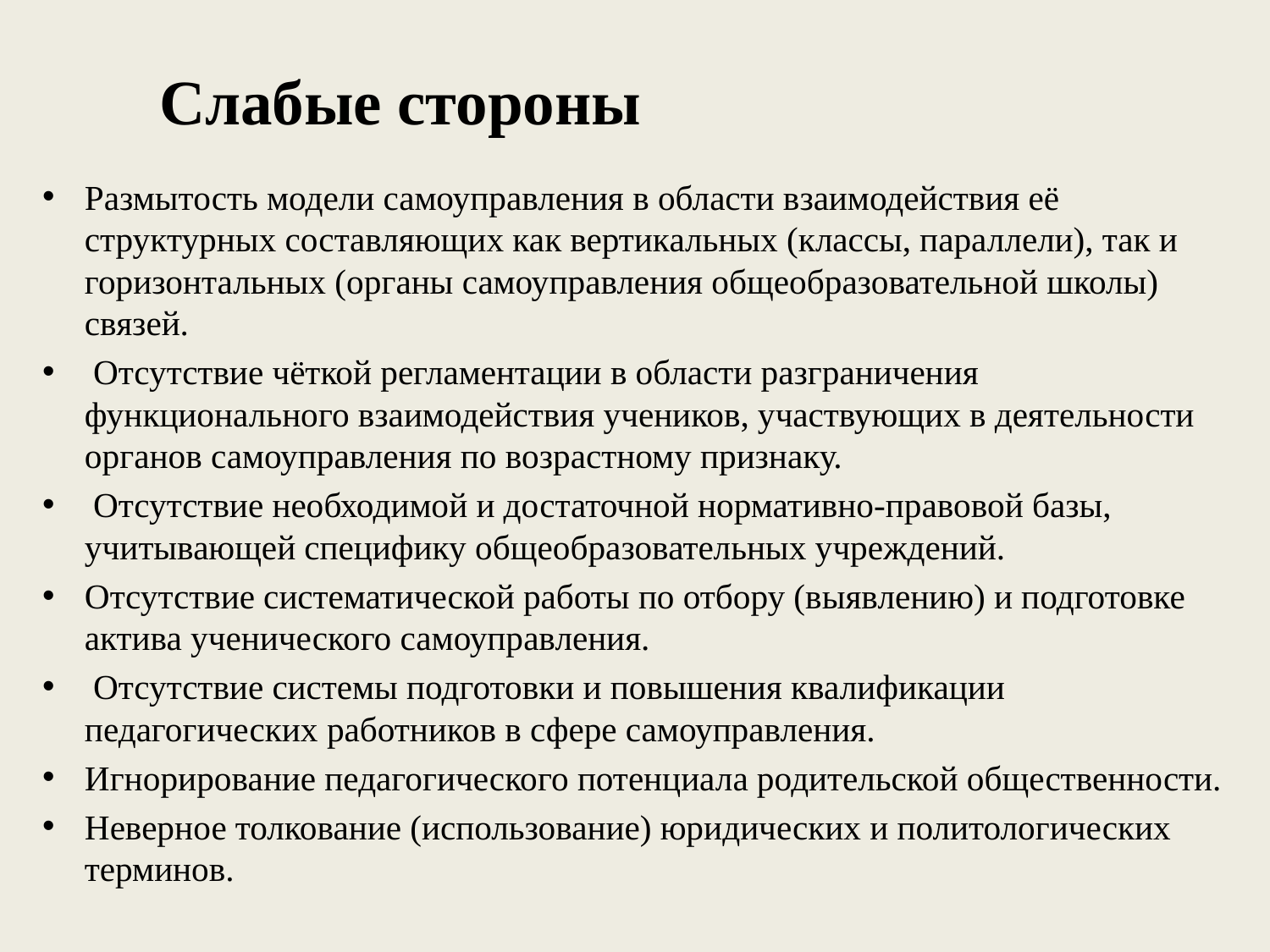

# Слабые стороны
Размытость модели самоуправления в области взаимодействия её структурных составляющих как вертикальных (классы, параллели), так и горизонтальных (органы самоуправления общеобразовательной школы) связей.
 Отсутствие чёткой регламентации в области разграничения функционального взаимодействия учеников, участвующих в деятельности органов самоуправления по возрастному признаку.
 Отсутствие необходимой и достаточной нормативно-правовой базы, учитывающей специфику общеобразовательных учреждений.
Отсутствие систематической работы по отбору (выявлению) и подготовке актива ученического самоуправления.
 Отсутствие системы подготовки и повышения квалификации педагогических работников в сфере самоуправления.
Игнорирование педагогического потенциала родительской общественности.
Неверное толкование (использование) юридических и политологических терминов.